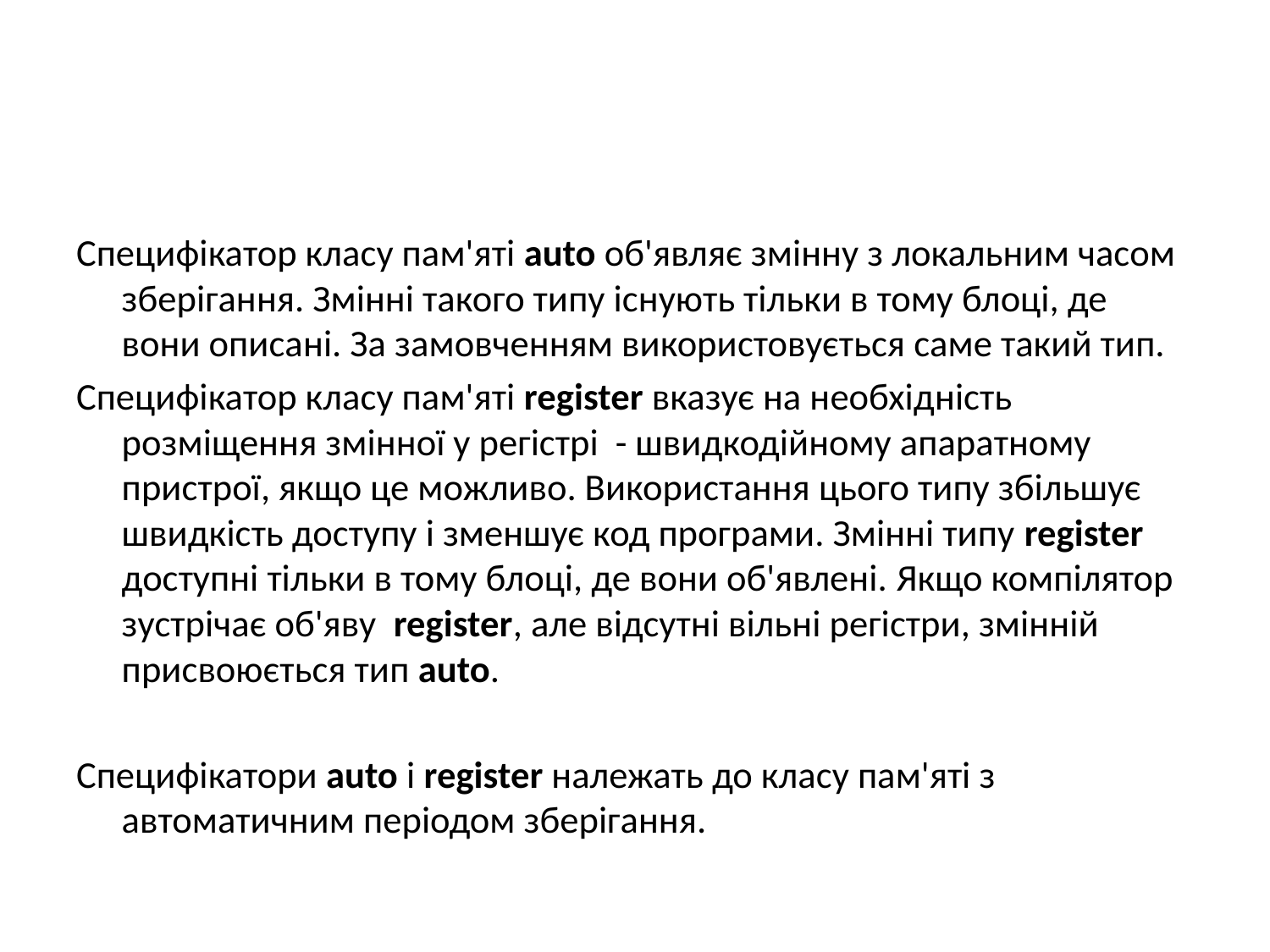

#
Специфікатор класу пам'яті auto об'являє змінну з локальним часом зберігання. Змінні такого типу існують тільки в тому блоці, де вони описані. За замовченням використовується саме такий тип.
Специфікатор класу пам'яті register вказує на необхідність розміщення змінної у регістрі  - швидкодійному апаратному пристрої, якщо це можливо. Використання цього типу збільшує швидкість доступу і зменшує код програми. Змінні типу register доступні тільки в тому блоці, де вони об'явлені. Якщо компілятор зустрічає об'яву  register, але відсутні вільні регістри, змінній присвоюється тип auto.

Специфікатори auto і register належать до класу пам'яті з автоматичним періодом зберігання.